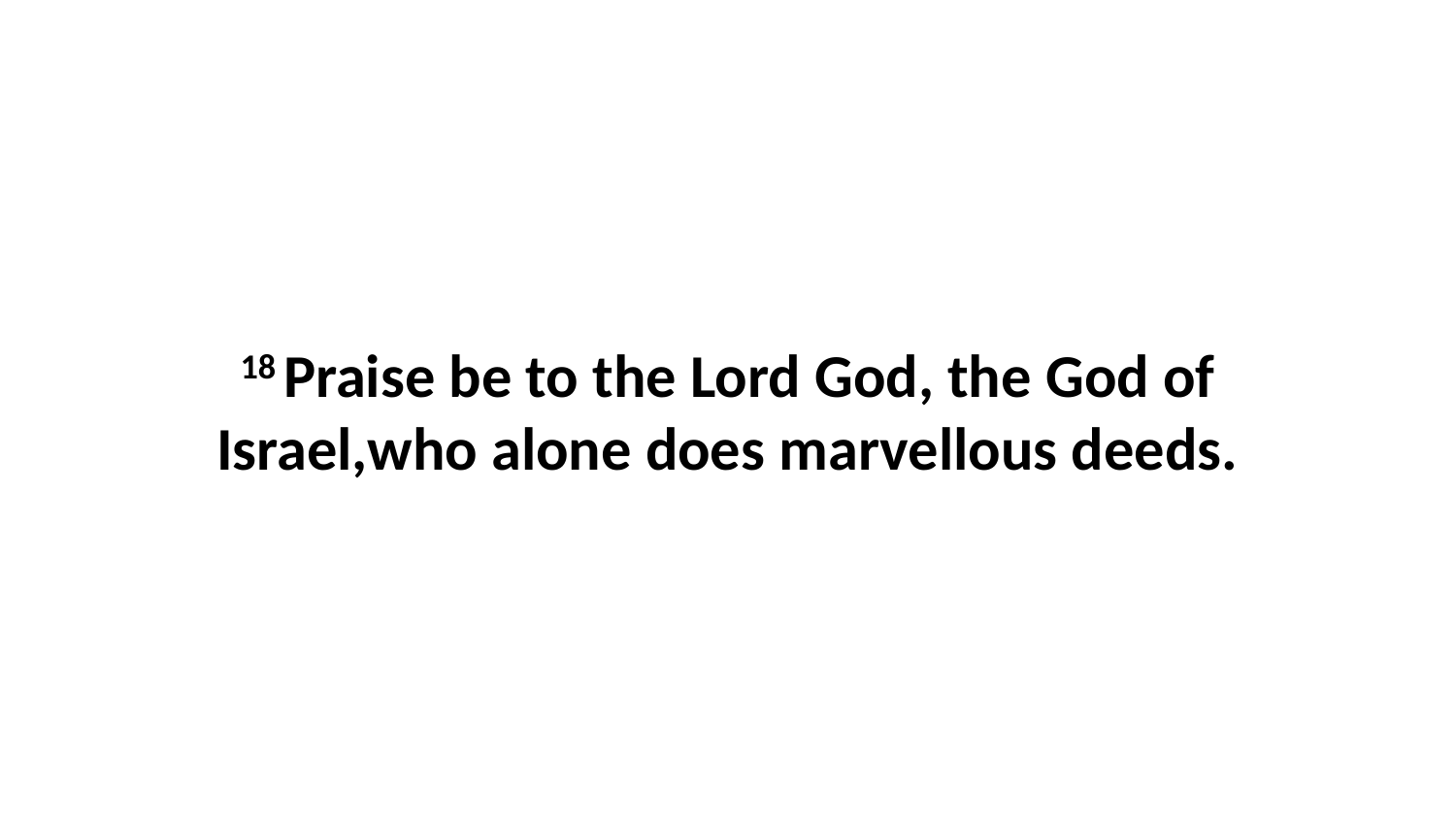

18 Praise be to the Lord God, the God of Israel,who alone does marvellous deeds.